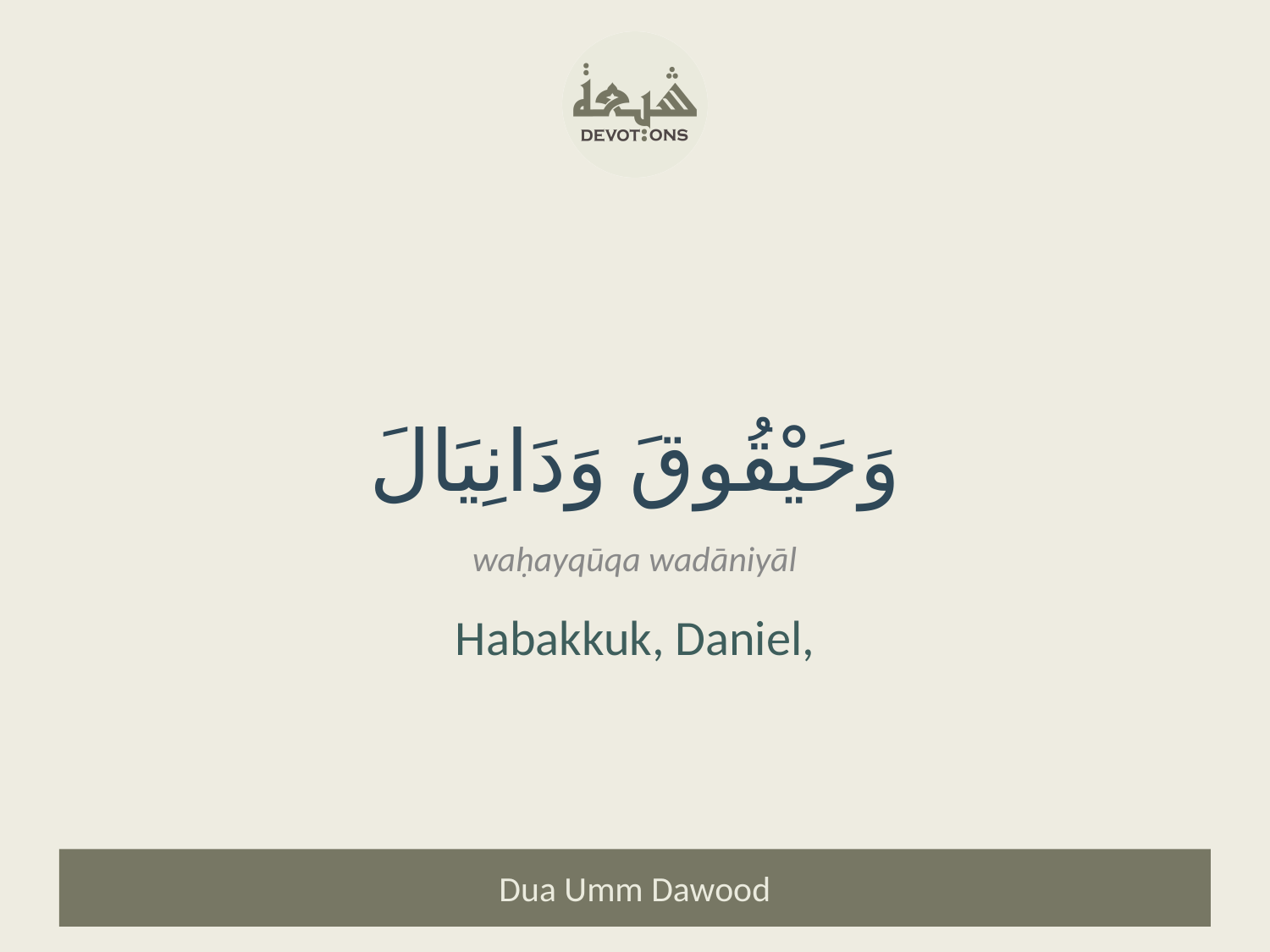

وَحَيْقُوقَ وَدَانِيَالَ
waḥayqūqa wadāniyāl
Habakkuk, Daniel,
Dua Umm Dawood